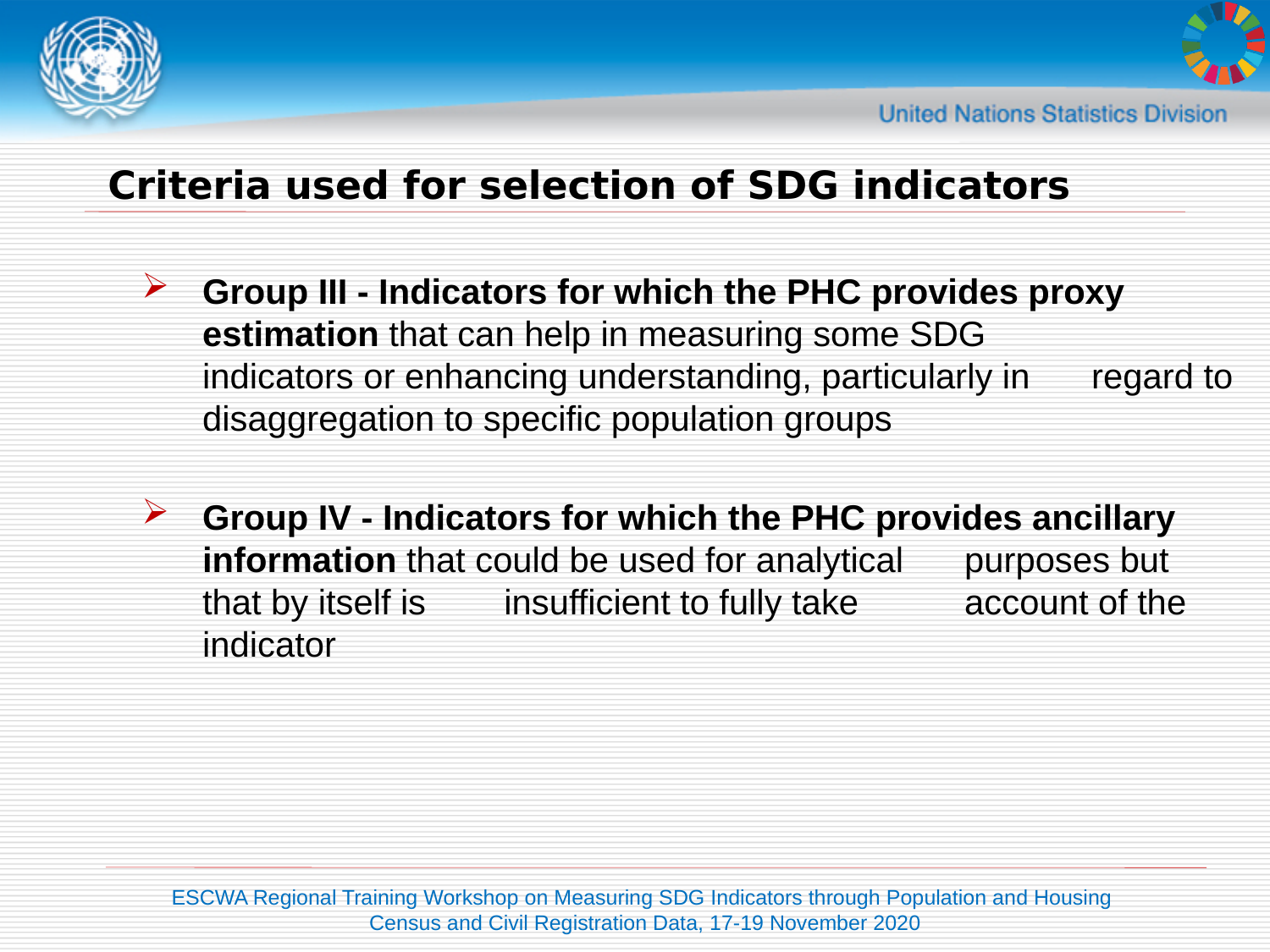

# Criteria used for selection of SDG indicators

Group III - Indicators for which the PHC provides proxy 	estimation that can help in measuring some SDG 	indicators or enhancing understanding, particularly in 	regard to disaggregation to specific population groups

Group IV - Indicators for which the PHC provides ancillary 	information that could be used for analytical 	purposes but that by itself is 	insufficient to fully take 	account of the indicator